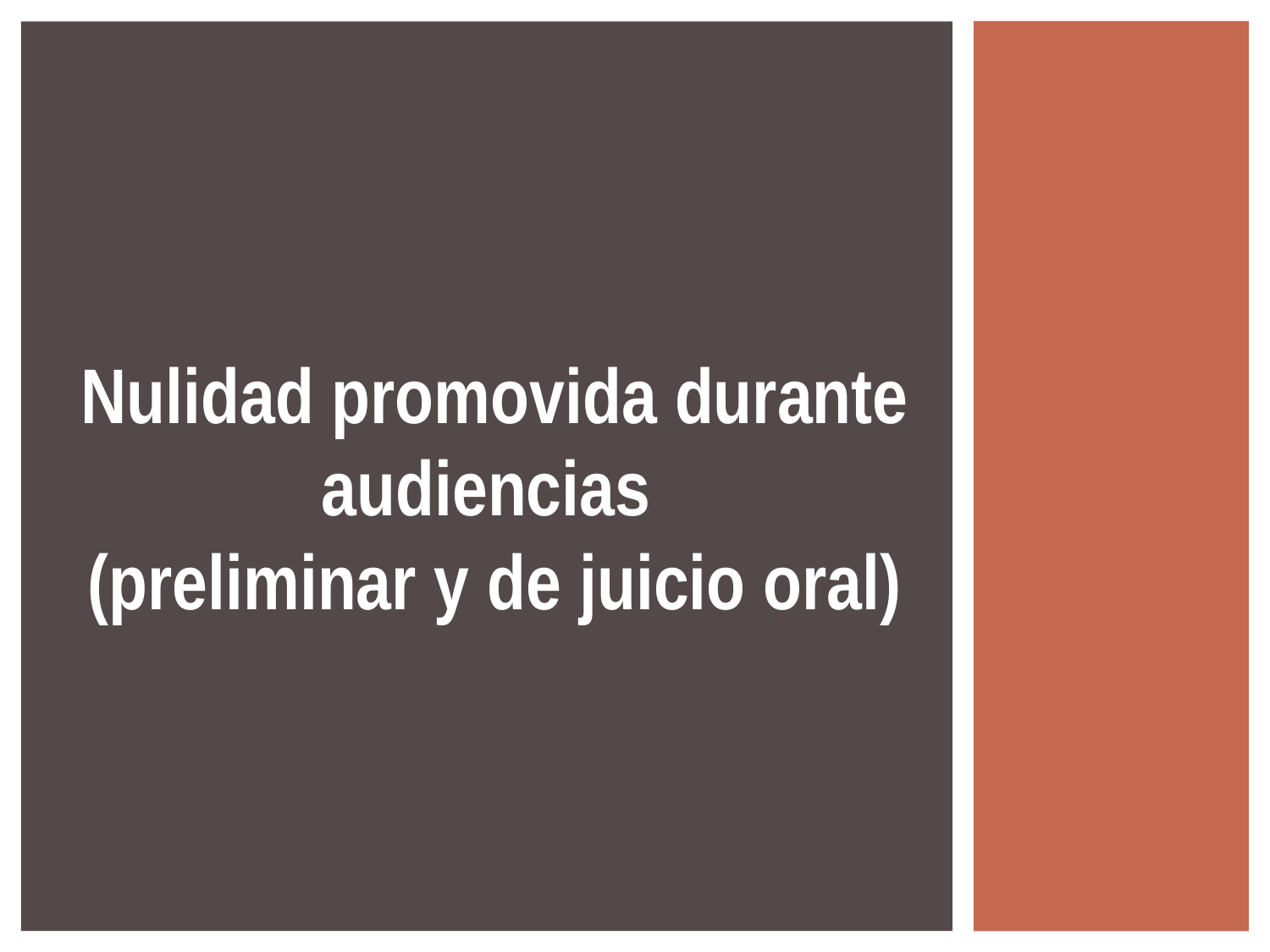

Nulidad promovida durante audiencias
(preliminar y de juicio oral)